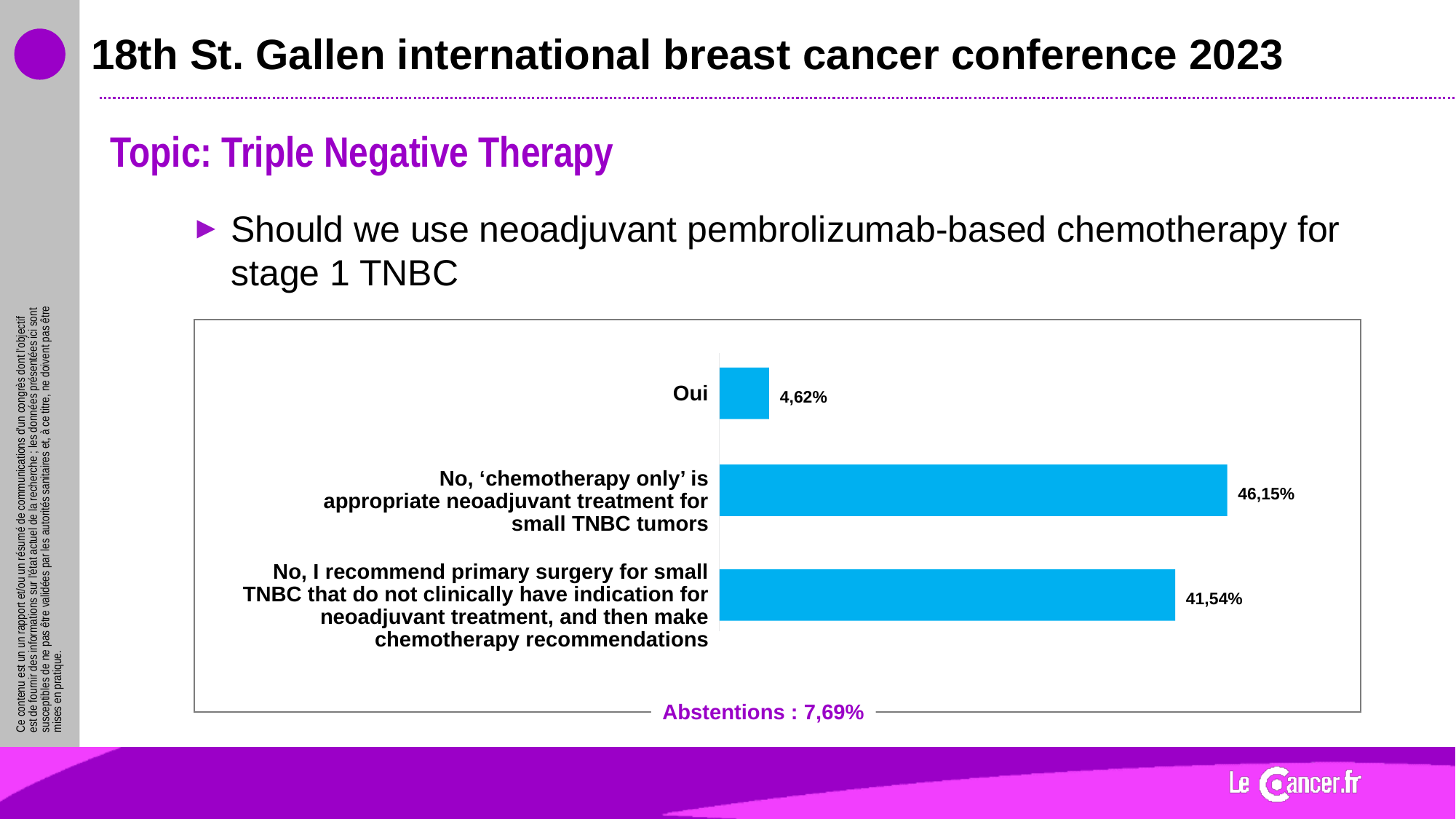

# 18th St. Gallen international breast cancer conference 2023
Topic: Triple Negative Therapy
Should we use neoadjuvant pembrolizumab-based chemotherapy for stage 1 TNBC

Oui
4,62%
No, ‘chemotherapy only’ is appropriate neoadjuvant treatment for small TNBC tumors

46,15%
No, I recommend primary surgery for small TNBC that do not clinically have indication for neoadjuvant treatment, and then make chemotherapy recommendations

41,54%
Abstentions : 7,69%